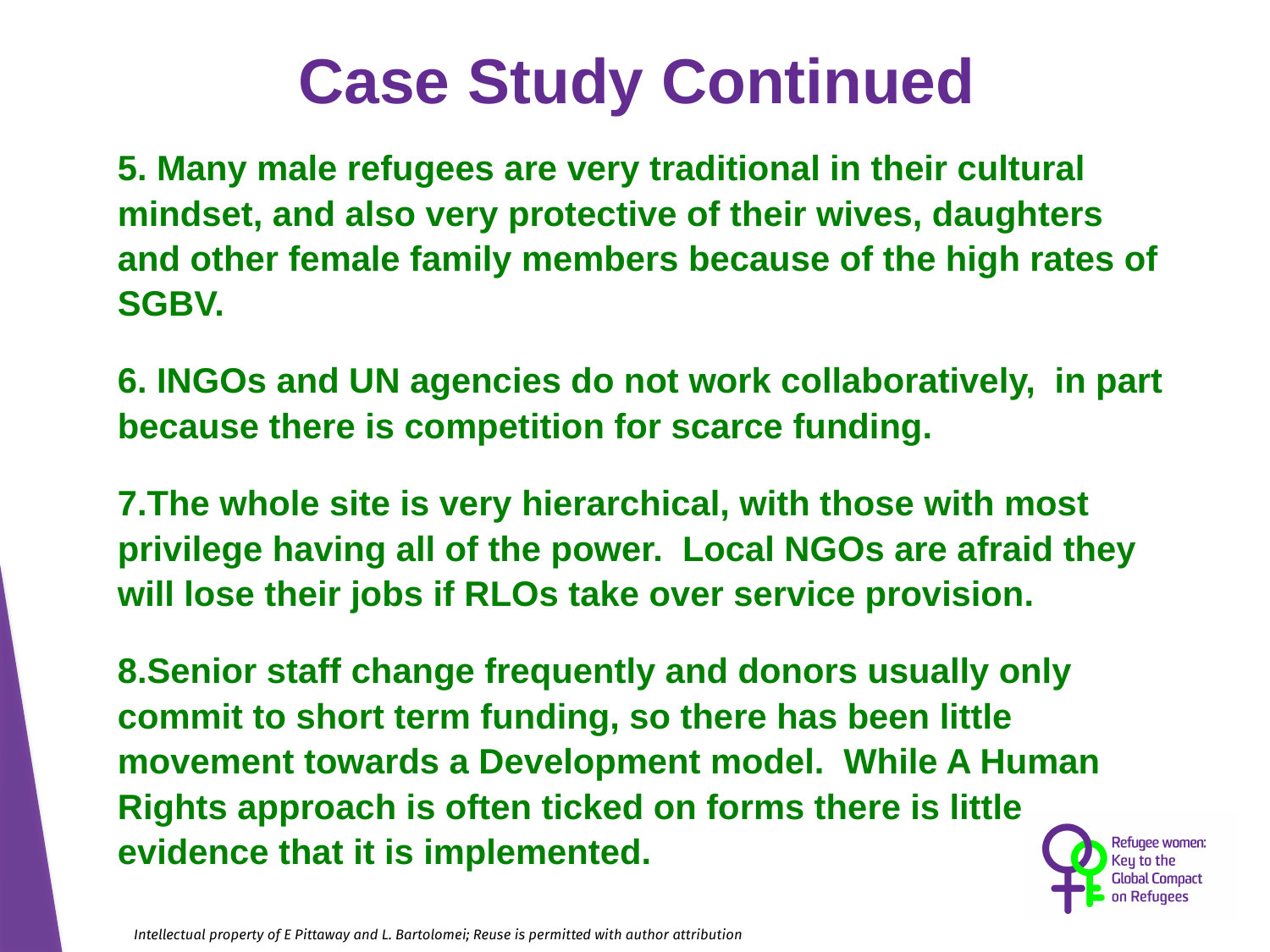

# Case Study Continued
5. Many male refugees are very traditional in their cultural mindset, and also very protective of their wives, daughters and other female family members because of the high rates of SGBV.
6. INGOs and UN agencies do not work collaboratively,  in part because there is competition for scarce funding.
7.The whole site is very hierarchical, with those with most privilege having all of the power.  Local NGOs are afraid they will lose their jobs if RLOs take over service provision.
8.Senior staff change frequently and donors usually only commit to short term funding, so there has been little movement towards a Development model.  While A Human Rights approach is often ticked on forms there is little evidence that it is implemented.